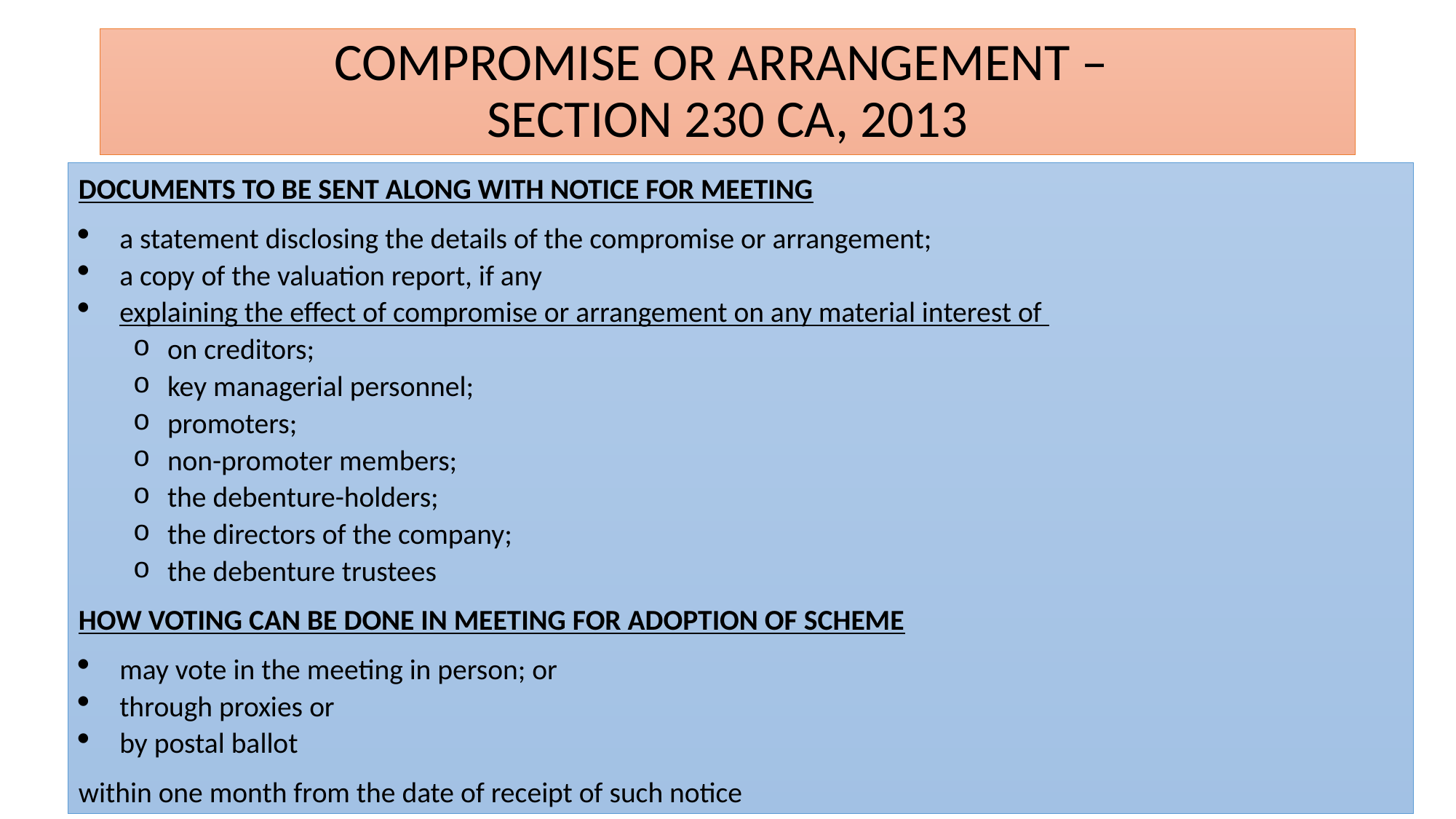

# COMPROMISE OR ARRANGEMENT – SECTION 230 CA, 2013
DOCUMENTS TO BE SENT ALONG WITH NOTICE FOR MEETING
a statement disclosing the details of the compromise or arrangement;
a copy of the valuation report, if any
explaining the effect of compromise or arrangement on any material interest of
on creditors;
key managerial personnel;
promoters;
non-promoter members;
the debenture-holders;
the directors of the company;
the debenture trustees
HOW VOTING CAN BE DONE IN MEETING FOR ADOPTION OF SCHEME
may vote in the meeting in person; or
through proxies or
by postal ballot
within one month from the date of receipt of such notice